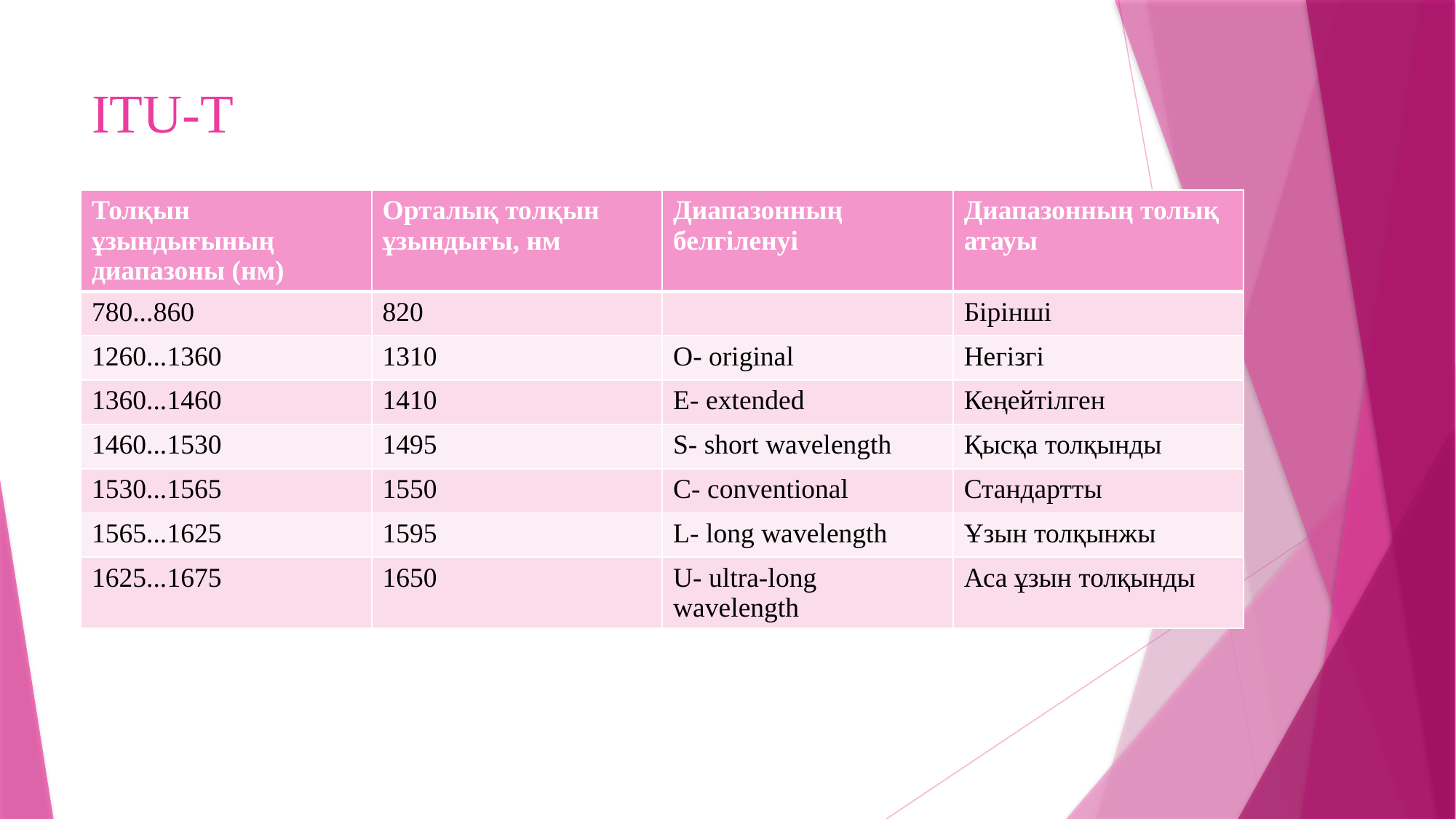

# ITU-T
| Толқын ұзындығының диапазоны (нм) | Орталық толқын ұзындығы, нм | Диапазонның белгіленуі | Диапазонның толық атауы |
| --- | --- | --- | --- |
| 780...860 | 820 |  | Бірінші |
| 1260...1360 | 1310 | O- original | Негізгі |
| 1360...1460 | 1410 | E- extended | Кеңейтілген |
| 1460...1530 | 1495 | S- short wavelength | Қысқа толқынды |
| 1530...1565 | 1550 | C- conventional | Стандартты |
| 1565...1625 | 1595 | L- long wavelength | Ұзын толқынжы |
| 1625...1675 | 1650 | U- ultra-long wavelength | Аса ұзын толқынды |